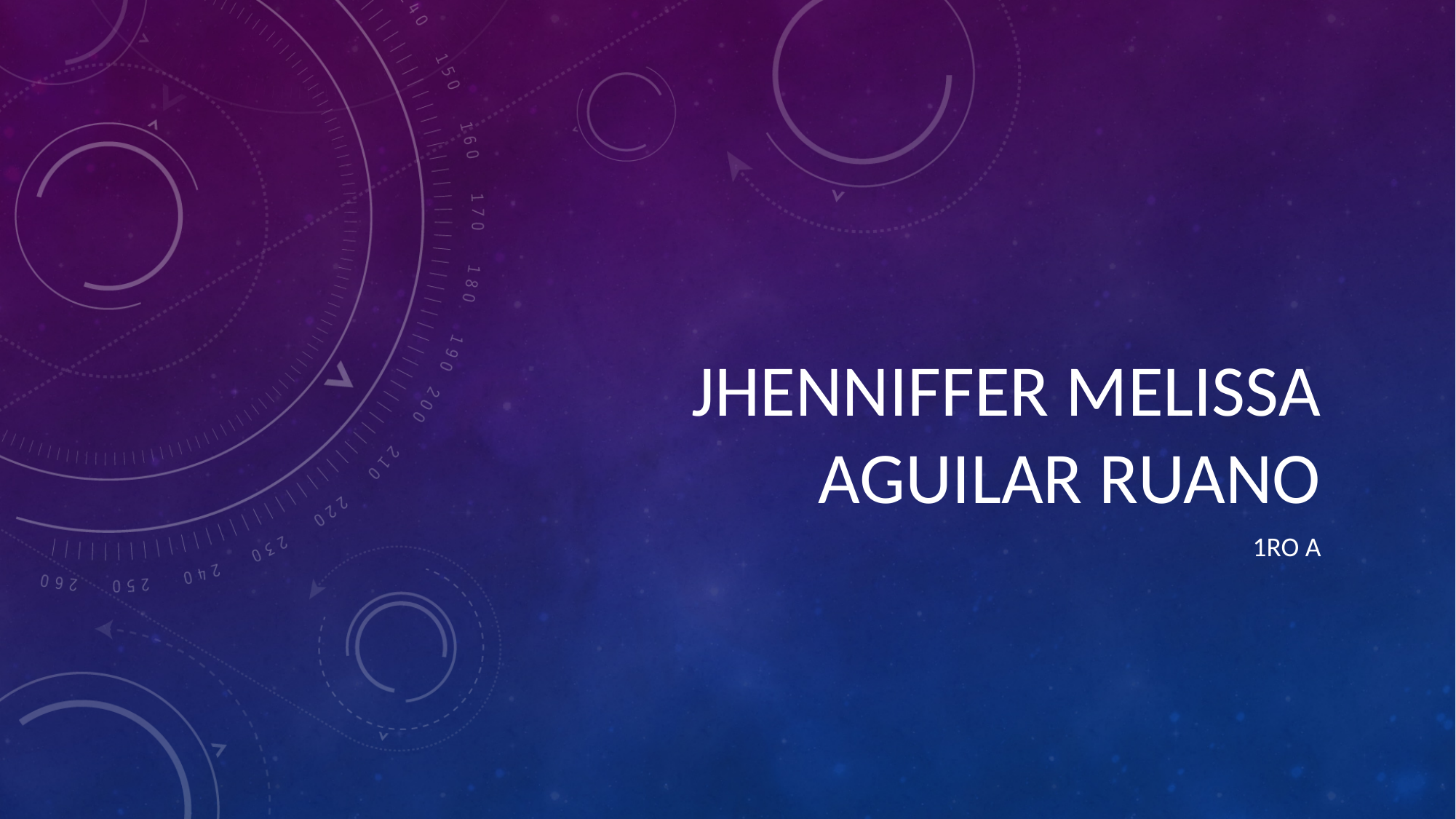

# JHENNIFFER MELISSA AGUILAR RUANO
1RO A